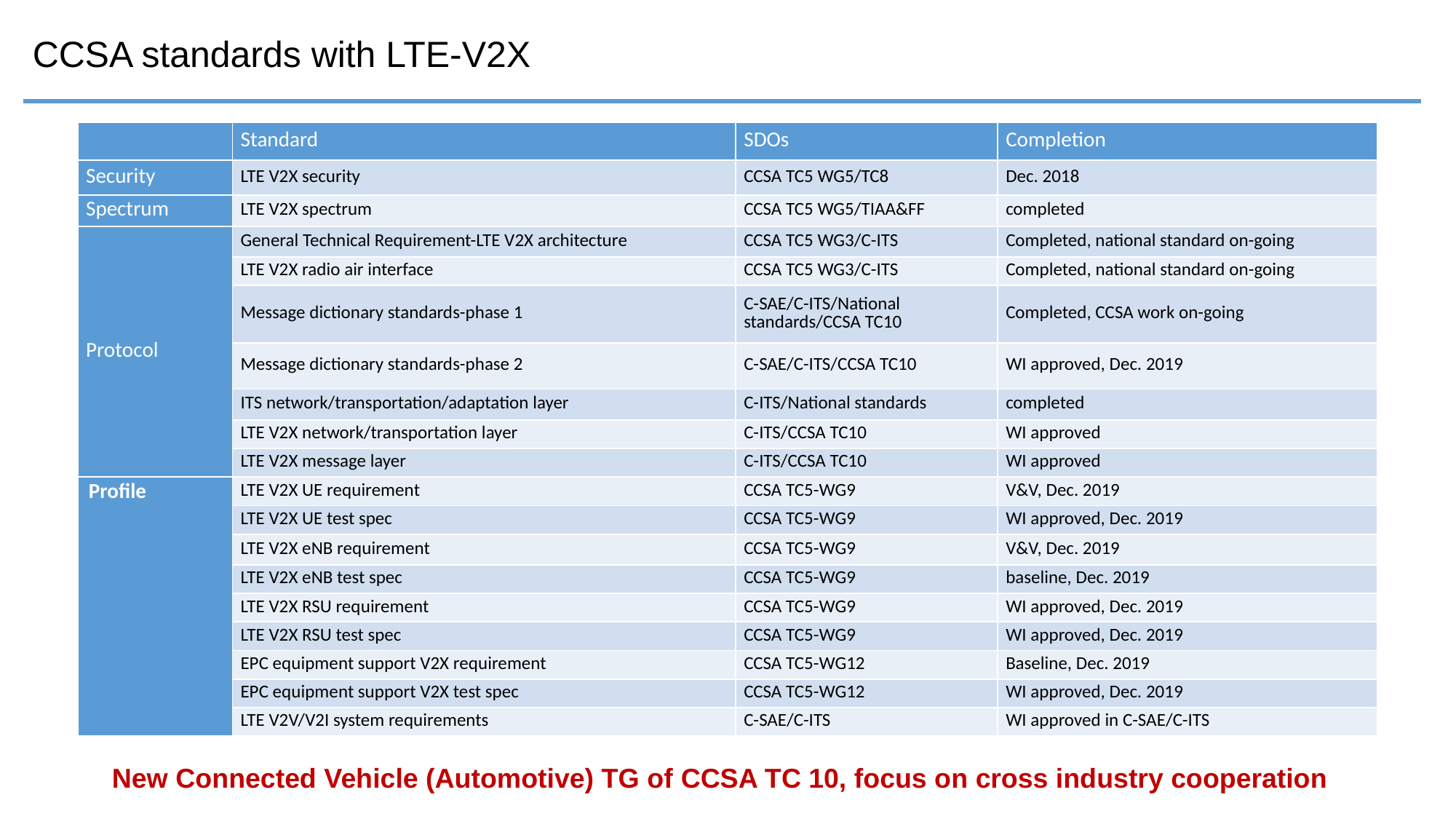

CCSA standards with LTE-V2X
|  | Standard | SDOs | Completion |
| --- | --- | --- | --- |
| Security | LTE V2X security | CCSA TC5 WG5/TC8 | Dec. 2018 |
| Spectrum | LTE V2X spectrum | CCSA TC5 WG5/TIAA&FF | completed |
| Protocol | General Technical Requirement-LTE V2X architecture | CCSA TC5 WG3/C-ITS | Completed, national standard on-going |
|  | LTE V2X radio air interface | CCSA TC5 WG3/C-ITS | Completed, national standard on-going |
|  | Message dictionary standards-phase 1 | C-SAE/C-ITS/National standards/CCSA TC10 | Completed, CCSA work on-going |
|  | Message dictionary standards-phase 2 | C-SAE/C-ITS/CCSA TC10 | WI approved, Dec. 2019 |
|  | ITS network/transportation/adaptation layer | C-ITS/National standards | completed |
|  | LTE V2X network/transportation layer | C-ITS/CCSA TC10 | WI approved |
|  | LTE V2X message layer | C-ITS/CCSA TC10 | WI approved |
| Profile | LTE V2X UE requirement | CCSA TC5-WG9 | V&V, Dec. 2019 |
|  | LTE V2X UE test spec | CCSA TC5-WG9 | WI approved, Dec. 2019 |
|  | LTE V2X eNB requirement | CCSA TC5-WG9 | V&V, Dec. 2019 |
|  | LTE V2X eNB test spec | CCSA TC5-WG9 | baseline, Dec. 2019 |
|  | LTE V2X RSU requirement | CCSA TC5-WG9 | WI approved, Dec. 2019 |
|  | LTE V2X RSU test spec | CCSA TC5-WG9 | WI approved, Dec. 2019 |
|  | EPC equipment support V2X requirement | CCSA TC5-WG12 | Baseline, Dec. 2019 |
|  | EPC equipment support V2X test spec | CCSA TC5-WG12 | WI approved, Dec. 2019 |
|  | LTE V2V/V2I system requirements | C-SAE/C-ITS | WI approved in C-SAE/C-ITS |
New Connected Vehicle (Automotive) TG of CCSA TC 10, focus on cross industry cooperation